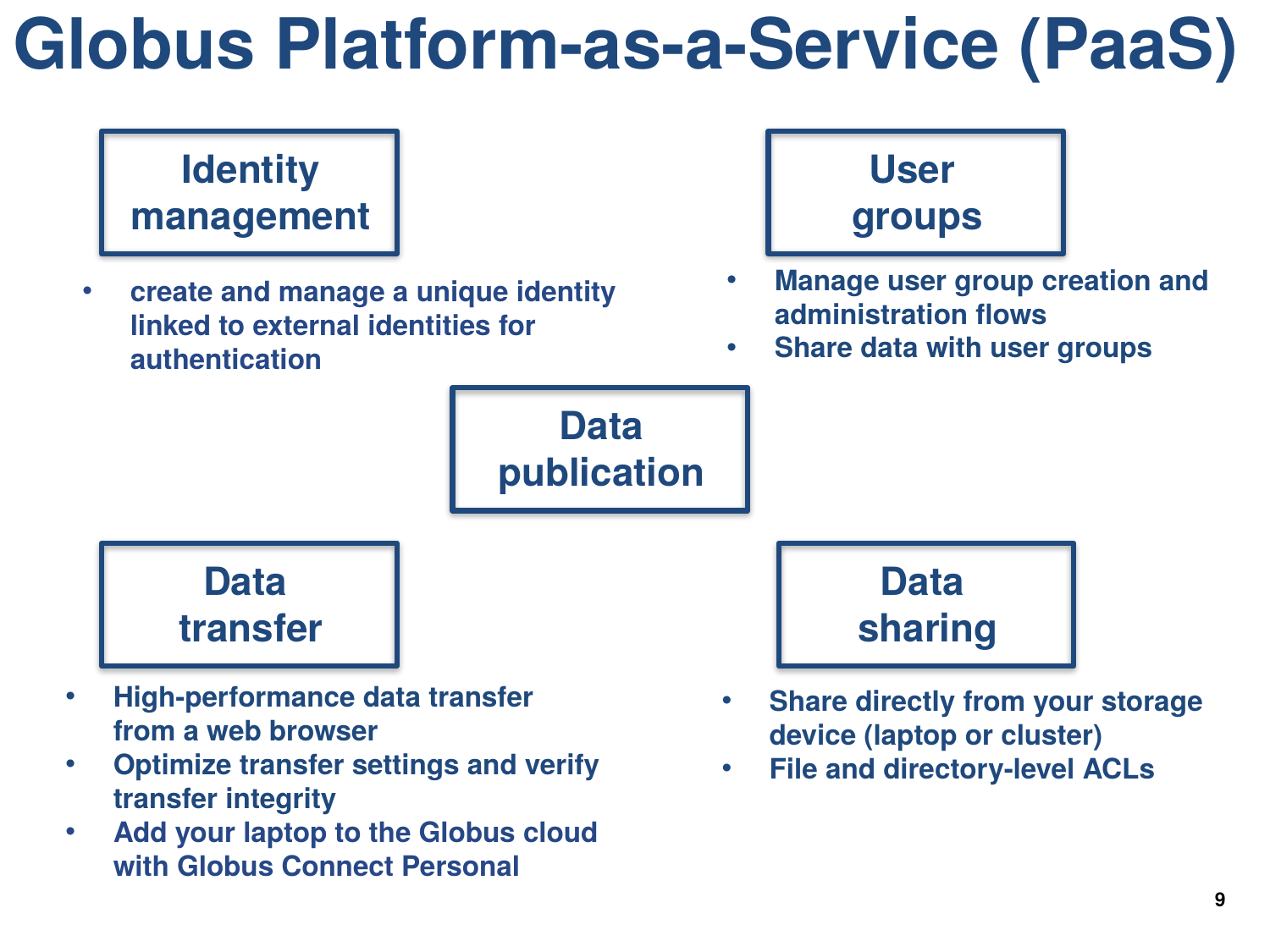

# Globus Platform-as-a-Service (PaaS)

Identity management
User
groups

Manage user group creation and administration flows
Share data with user groups

create and manage a unique identity linked to external identities for authentication

Data publication

Data
transfer
Data
sharing

High-performance data transfer from a web browser
Optimize transfer settings and verify transfer integrity
Add your laptop to the Globus cloud with Globus Connect Personal

Share directly from your storage device (laptop or cluster)
File and directory-level ACLs

9